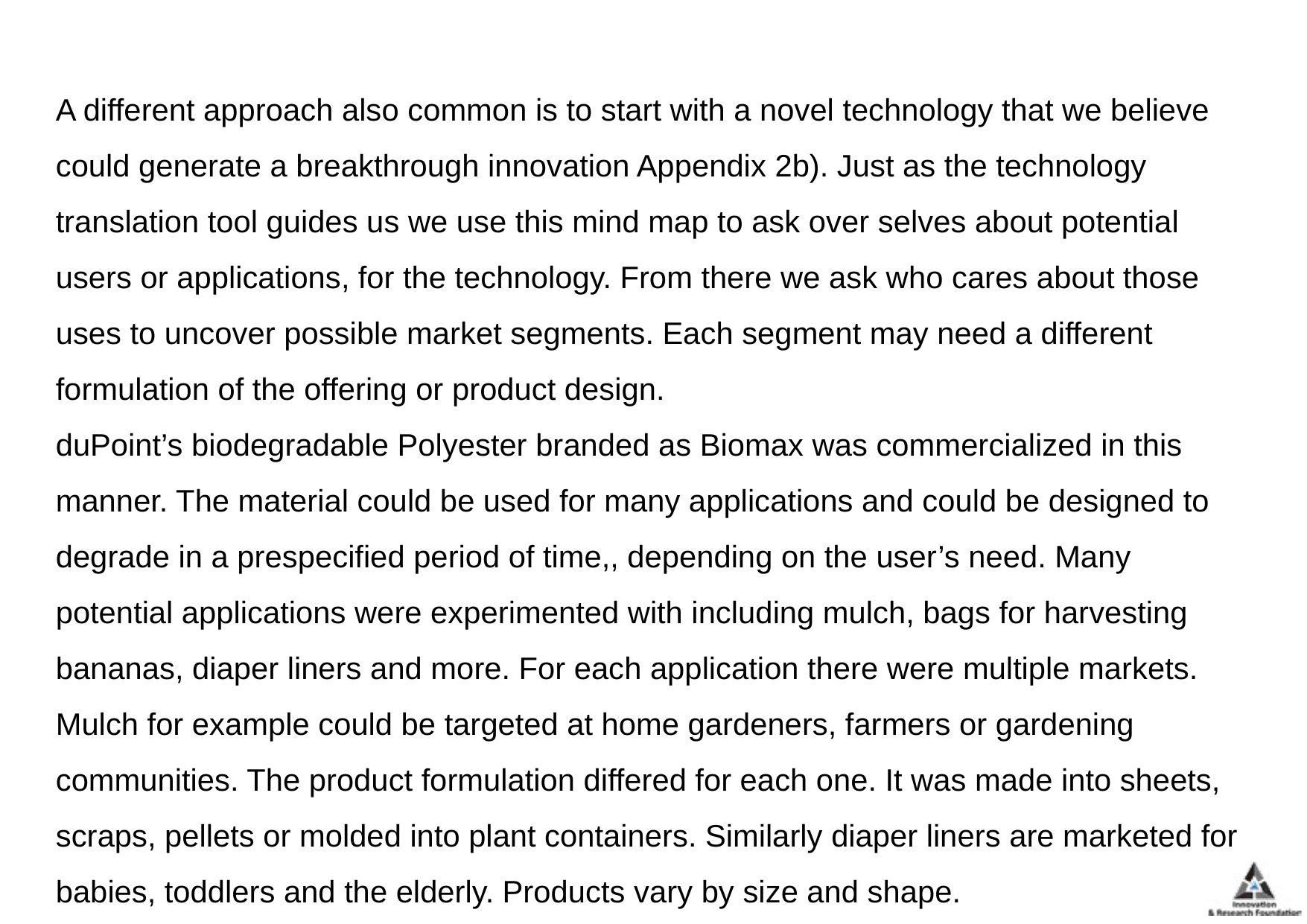

A different approach also common is to start with a novel technology that we believe could generate a breakthrough innovation Appendix 2b). Just as the technology translation tool guides us we use this mind map to ask over selves about potential users or applications, for the technology. From there we ask who cares about those uses to uncover possible market segments. Each segment may need a different formulation of the offering or product design.
duPoint’s biodegradable Polyester branded as Biomax was commercialized in this manner. The material could be used for many applications and could be designed to degrade in a prespecified period of time,, depending on the user’s need. Many potential applications were experimented with including mulch, bags for harvesting bananas, diaper liners and more. For each application there were multiple markets. Mulch for example could be targeted at home gardeners, farmers or gardening communities. The product formulation differed for each one. It was made into sheets, scraps, pellets or molded into plant containers. Similarly diaper liners are marketed for babies, toddlers and the elderly. Products vary by size and shape.